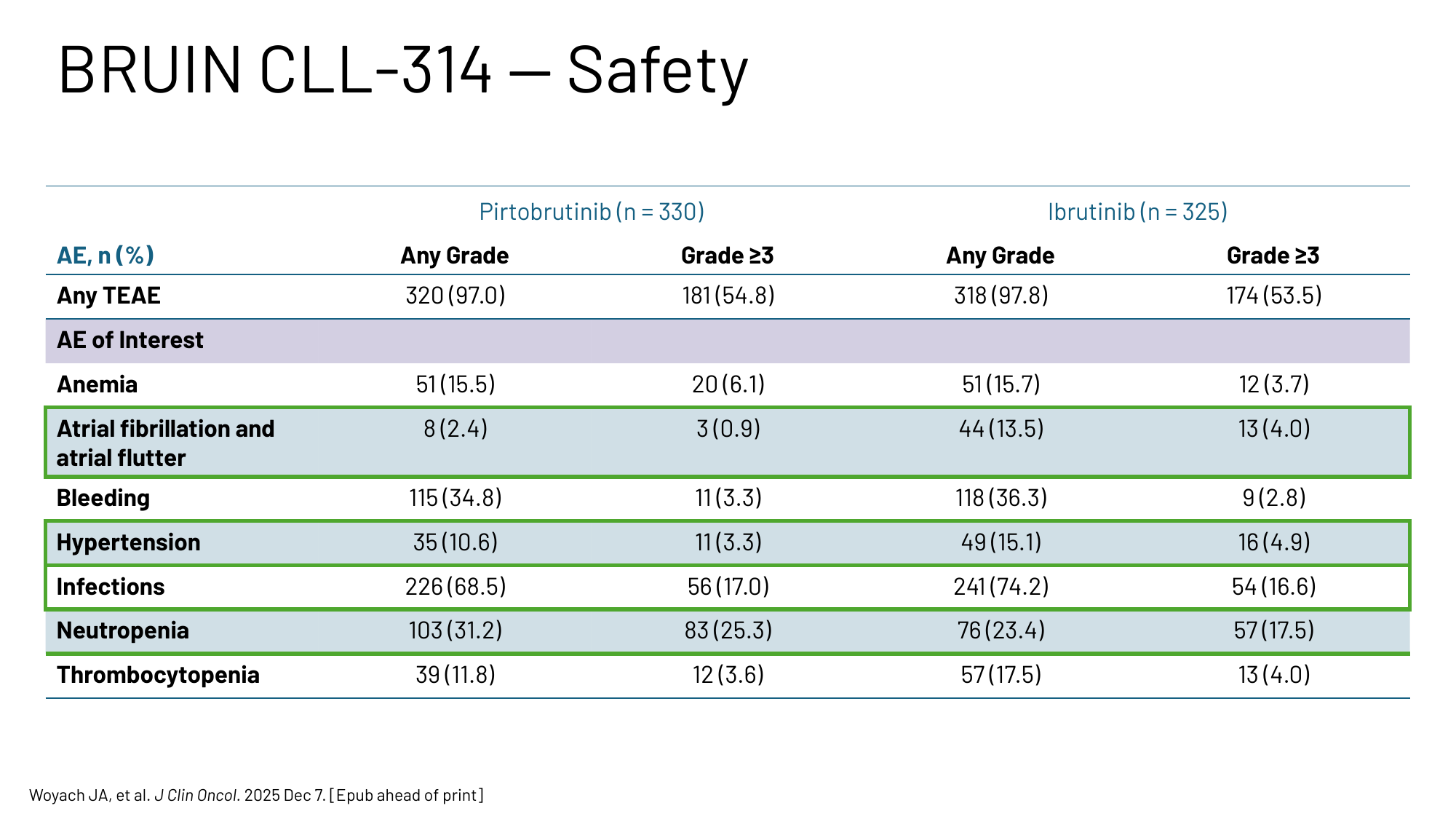

# BRUIN CLL-314 — Safety
| AE, n (%) | Pirtobrutinib (n = 330) |  | Ibrutinib (n = 325) |  |
| --- | --- | --- | --- | --- |
|  | Any Grade | Grade ≥3 | Any Grade | Grade ≥3 |
| Any TEAE | 320 (97.0) | 181 (54.8) | 318 (97.8) | 174 (53.5) |
| AE of Interest |  |  |  |  |
| Anemia | 51 (15.5) | 20 (6.1) | 51 (15.7) | 12 (3.7) |
| Atrial fibrillation and atrial flutter | 8 (2.4) | 3 (0.9) | 44 (13.5) | 13 (4.0) |
| Bleeding | 115 (34.8) | 11 (3.3) | 118 (36.3) | 9 (2.8) |
| Hypertension | 35 (10.6) | 11 (3.3) | 49 (15.1) | 16 (4.9) |
| Infections | 226 (68.5) | 56 (17.0) | 241 (74.2) | 54 (16.6) |
| Neutropenia | 103 (31.2) | 83 (25.3) | 76 (23.4) | 57 (17.5) |
| Thrombocytopenia | 39 (11.8) | 12 (3.6) | 57 (17.5) | 13 (4.0) |
Woyach JA, et al. J Clin Oncol. 2025 Dec 7. [Epub ahead of print]